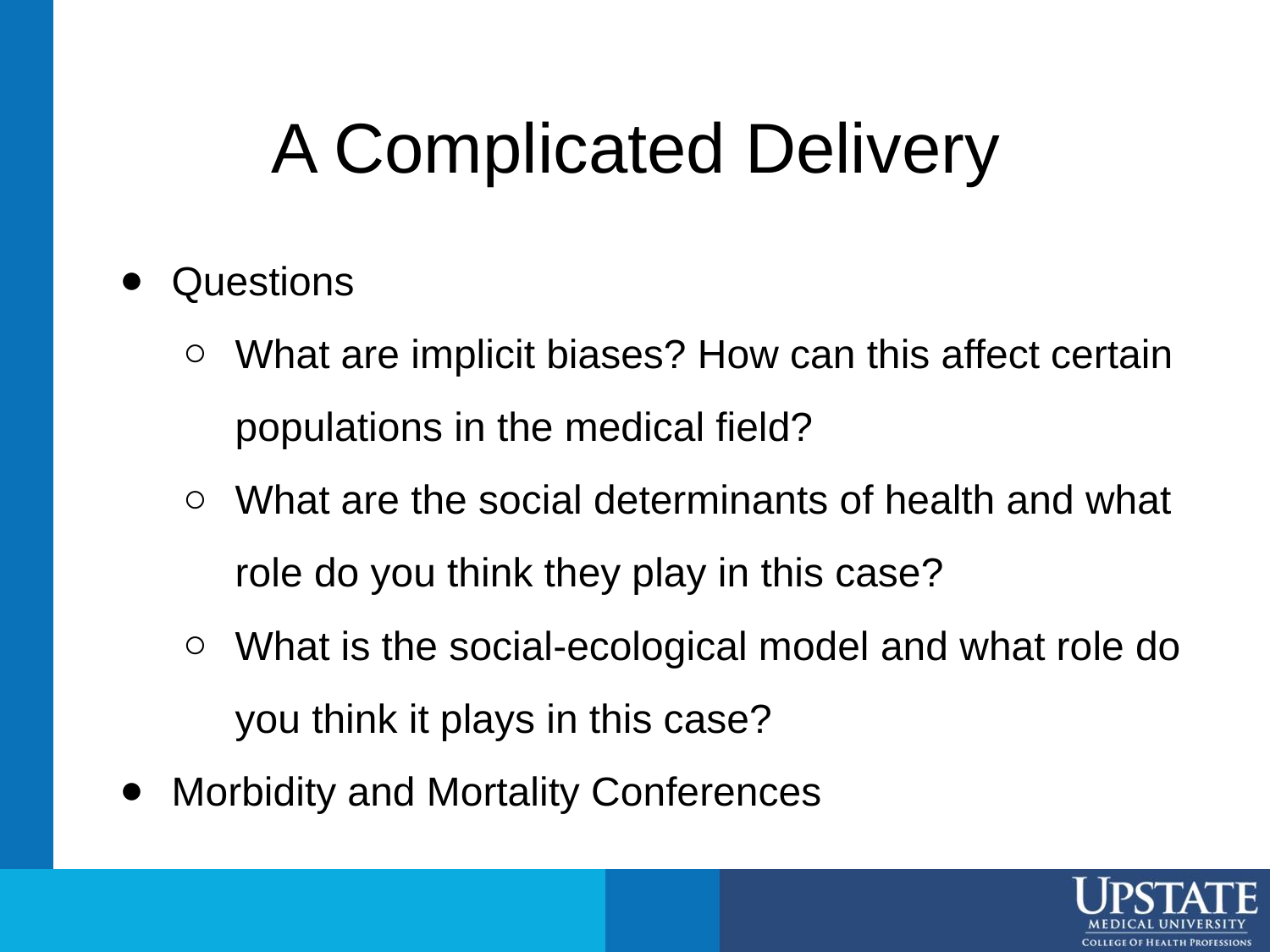

# A Complicated Delivery
Questions
What are implicit biases? How can this affect certain populations in the medical field?
What are the social determinants of health and what role do you think they play in this case?
What is the social-ecological model and what role do you think it plays in this case?
Morbidity and Mortality Conferences